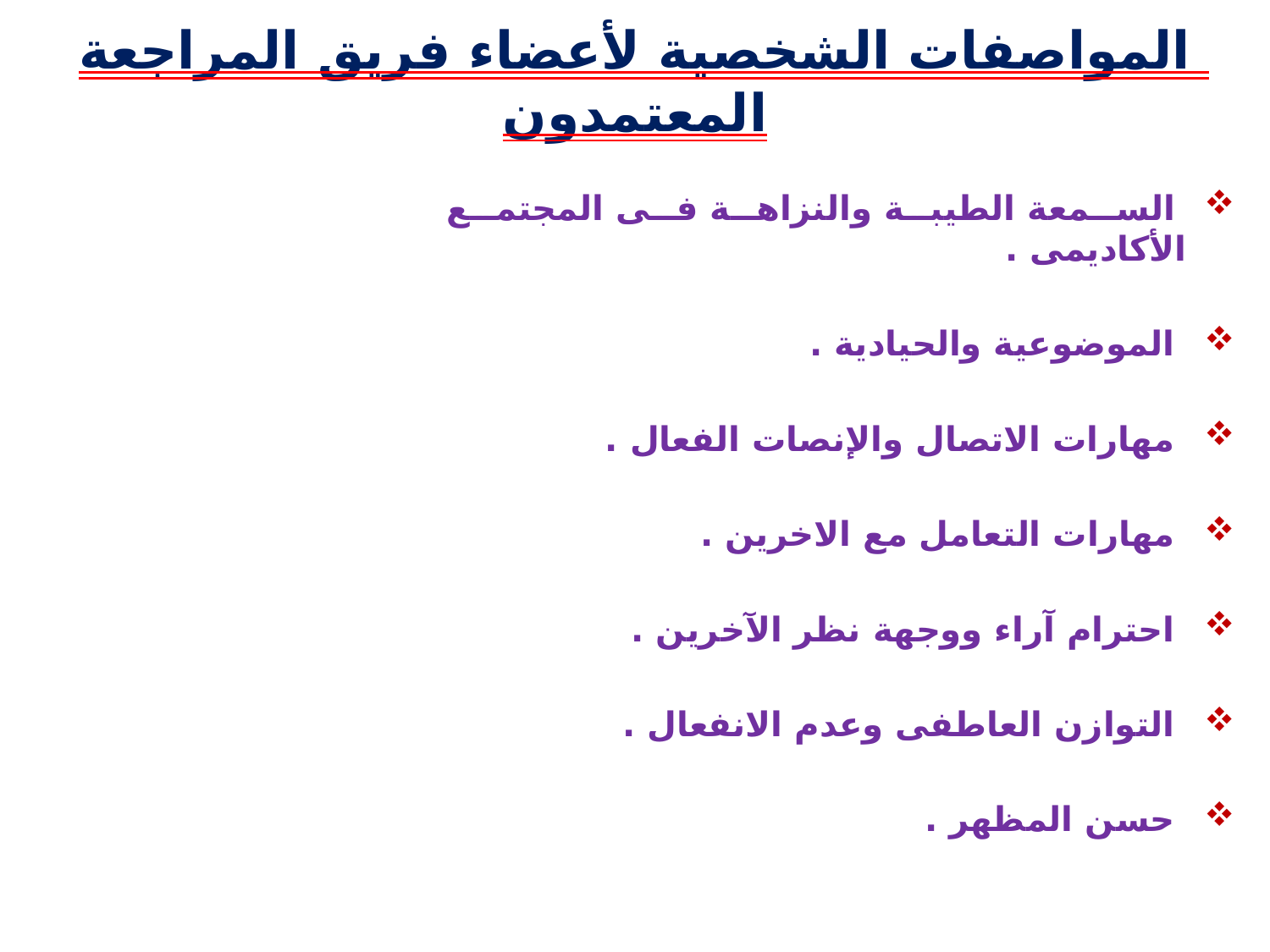

# المواصفات الشخصية لأعضاء فريق المراجعة المعتمدون
 السمعة الطيبة والنزاهة فى المجتمع الأكاديمى .

 الموضوعية والحيادية .

 مهارات الاتصال والإنصات الفعال .

 مهارات التعامل مع الاخرين .

 احترام آراء ووجهة نظر الآخرين .

 التوازن العاطفى وعدم الانفعال .

 حسن المظهر .